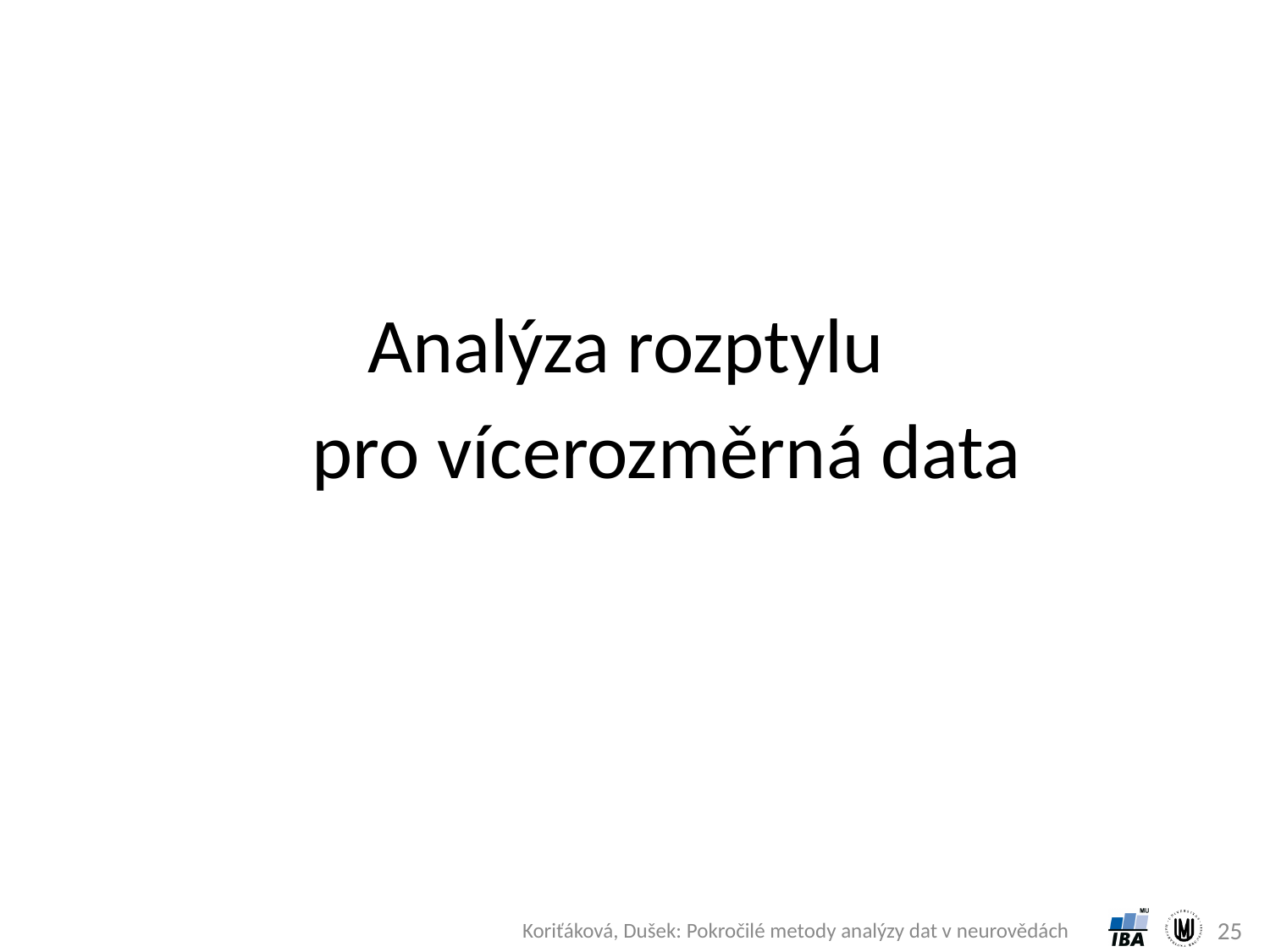

# Analýza rozptylu pro vícerozměrná data
25